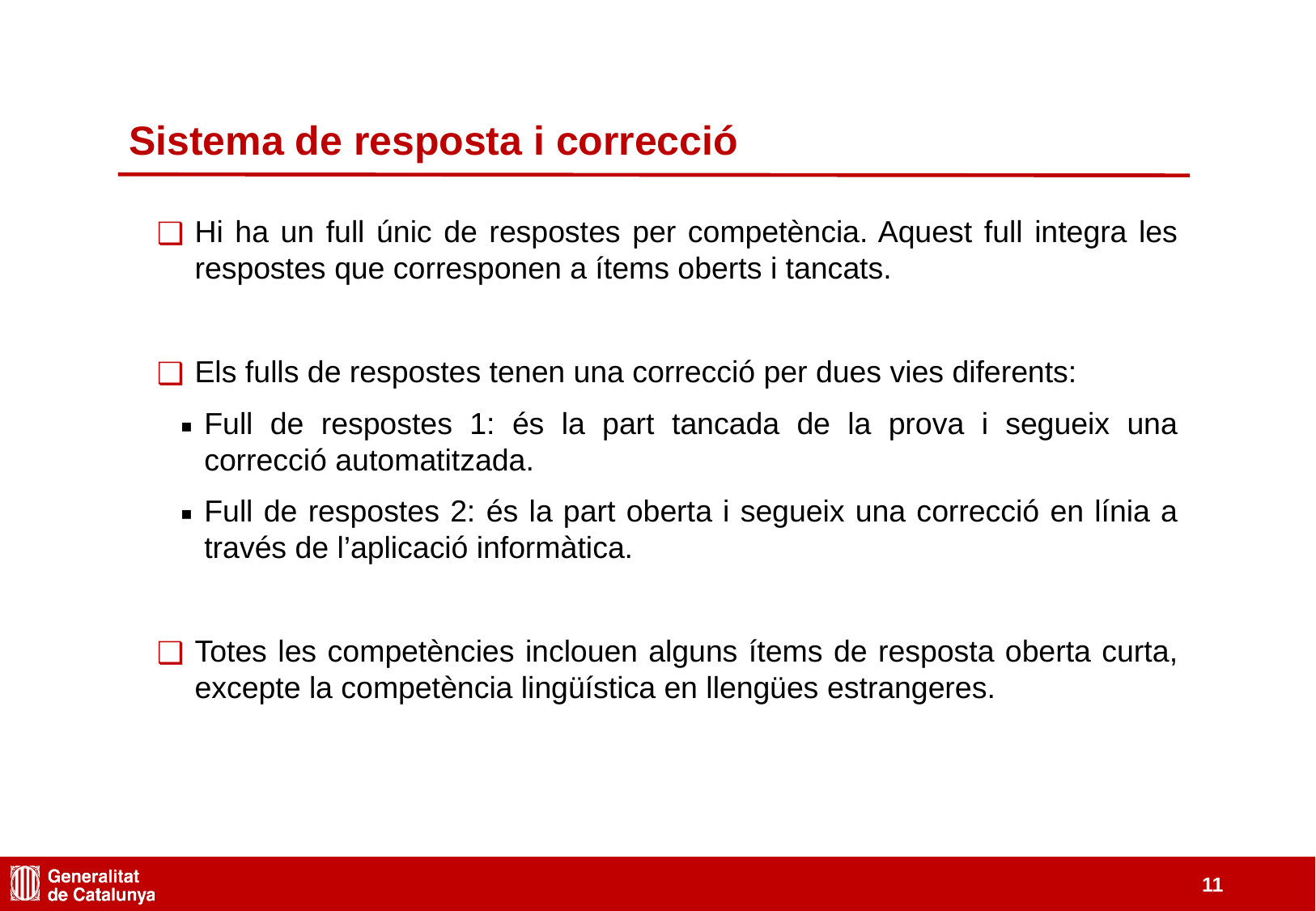

Sistema de resposta i correcció
Hi ha un full únic de respostes per competència. Aquest full integra les respostes que corresponen a ítems oberts i tancats.

Els fulls de respostes tenen una correcció per dues vies diferents:
Full de respostes 1: és la part tancada de la prova i segueix una correcció automatitzada.
Full de respostes 2: és la part oberta i segueix una correcció en línia a través de l’aplicació informàtica.

Totes les competències inclouen alguns ítems de resposta oberta curta, excepte la competència lingüística en llengües estrangeres.

11